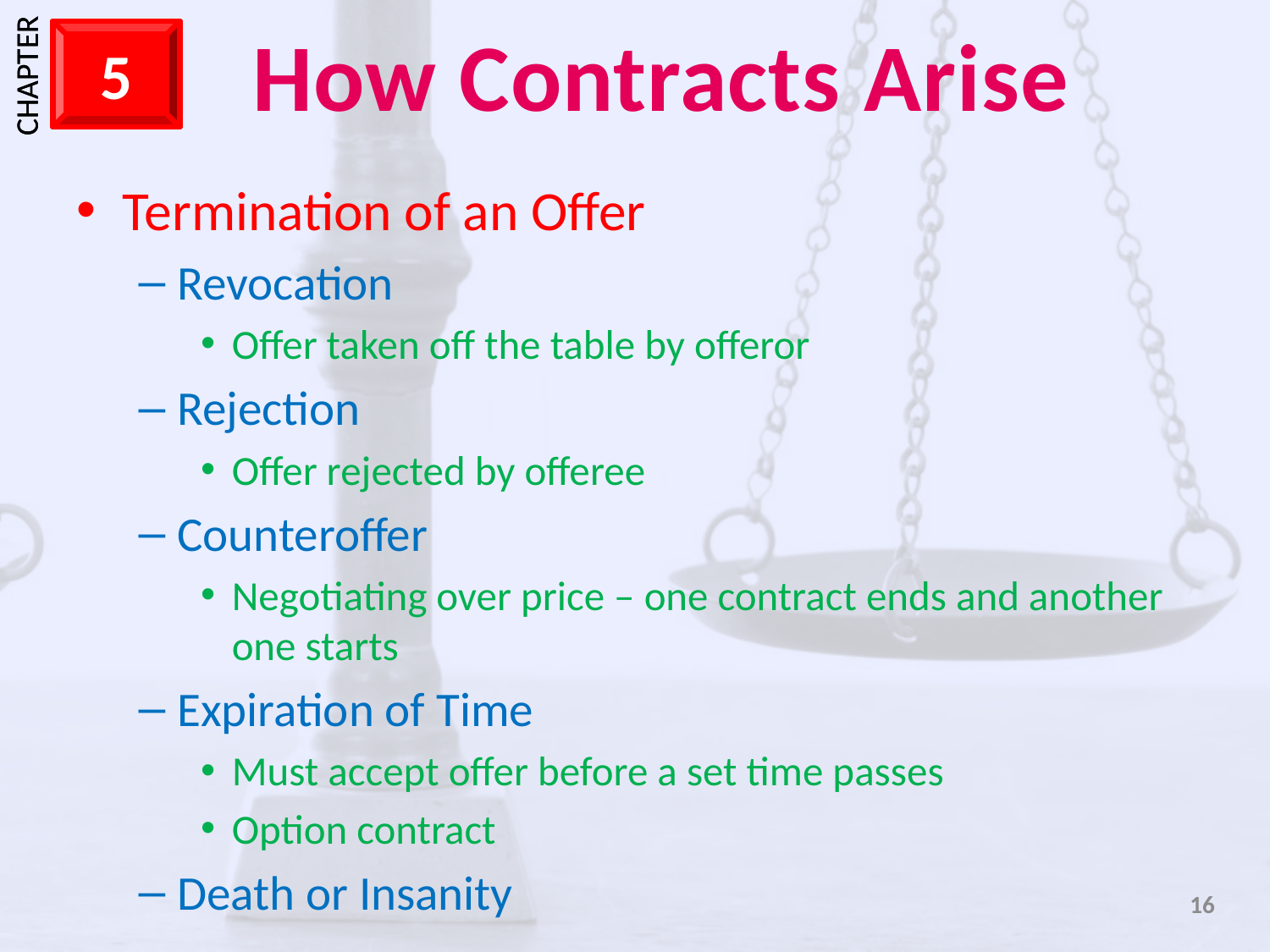

Termination of an Offer
Revocation
Offer taken off the table by offeror
Rejection
Offer rejected by offeree
Counteroffer
Negotiating over price – one contract ends and another one starts
Expiration of Time
Must accept offer before a set time passes
Option contract
Death or Insanity
16